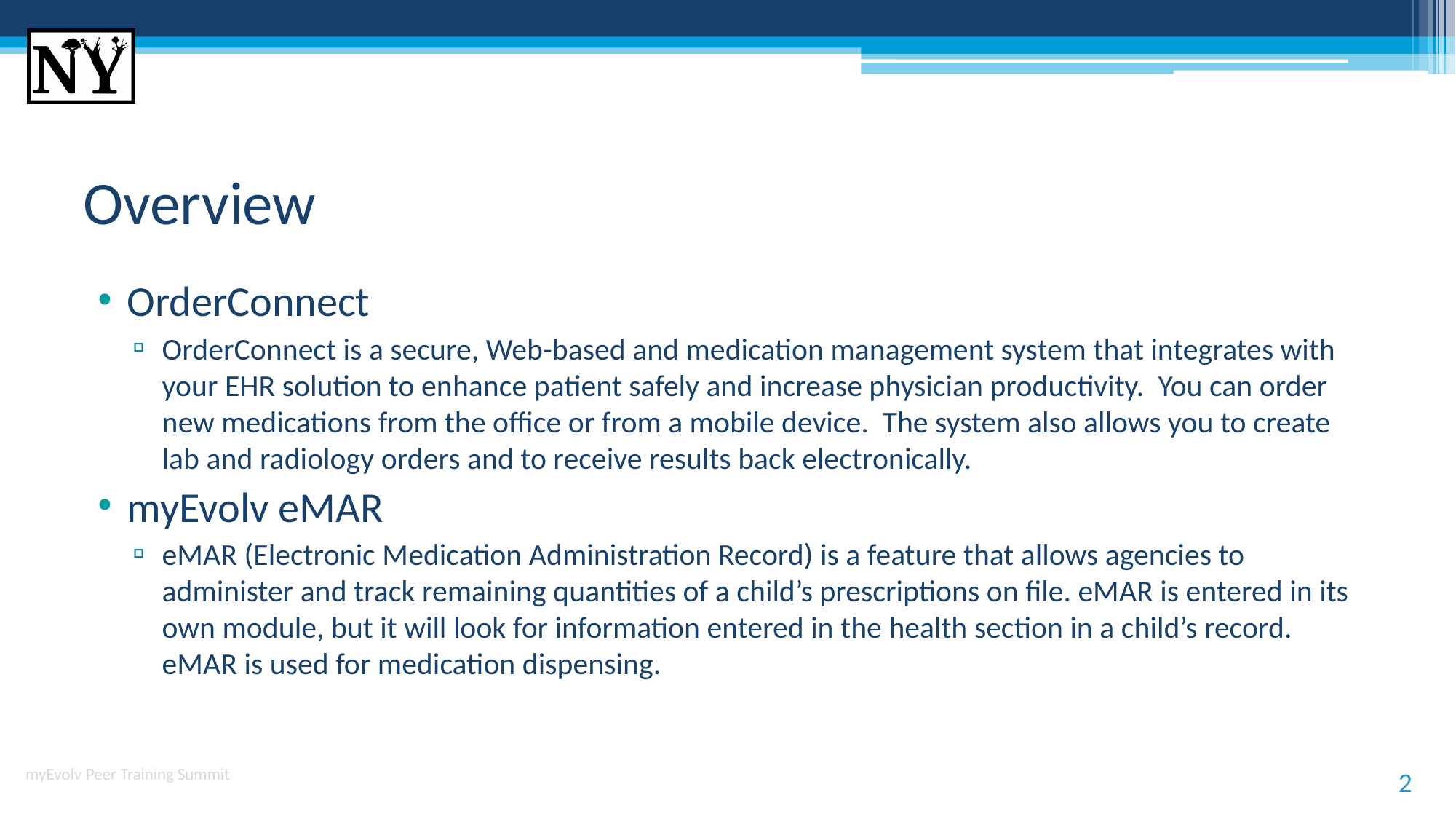

# Overview
OrderConnect
OrderConnect is a secure, Web-based and medication management system that integrates with your EHR solution to enhance patient safely and increase physician productivity.  You can order new medications from the office or from a mobile device.  The system also allows you to create lab and radiology orders and to receive results back electronically.
myEvolv eMAR
eMAR (Electronic Medication Administration Record) is a feature that allows agencies to administer and track remaining quantities of a child’s prescriptions on file. eMAR is entered in its own module, but it will look for information entered in the health section in a child’s record. eMAR is used for medication dispensing.

myEvolv Peer Training Summit
2